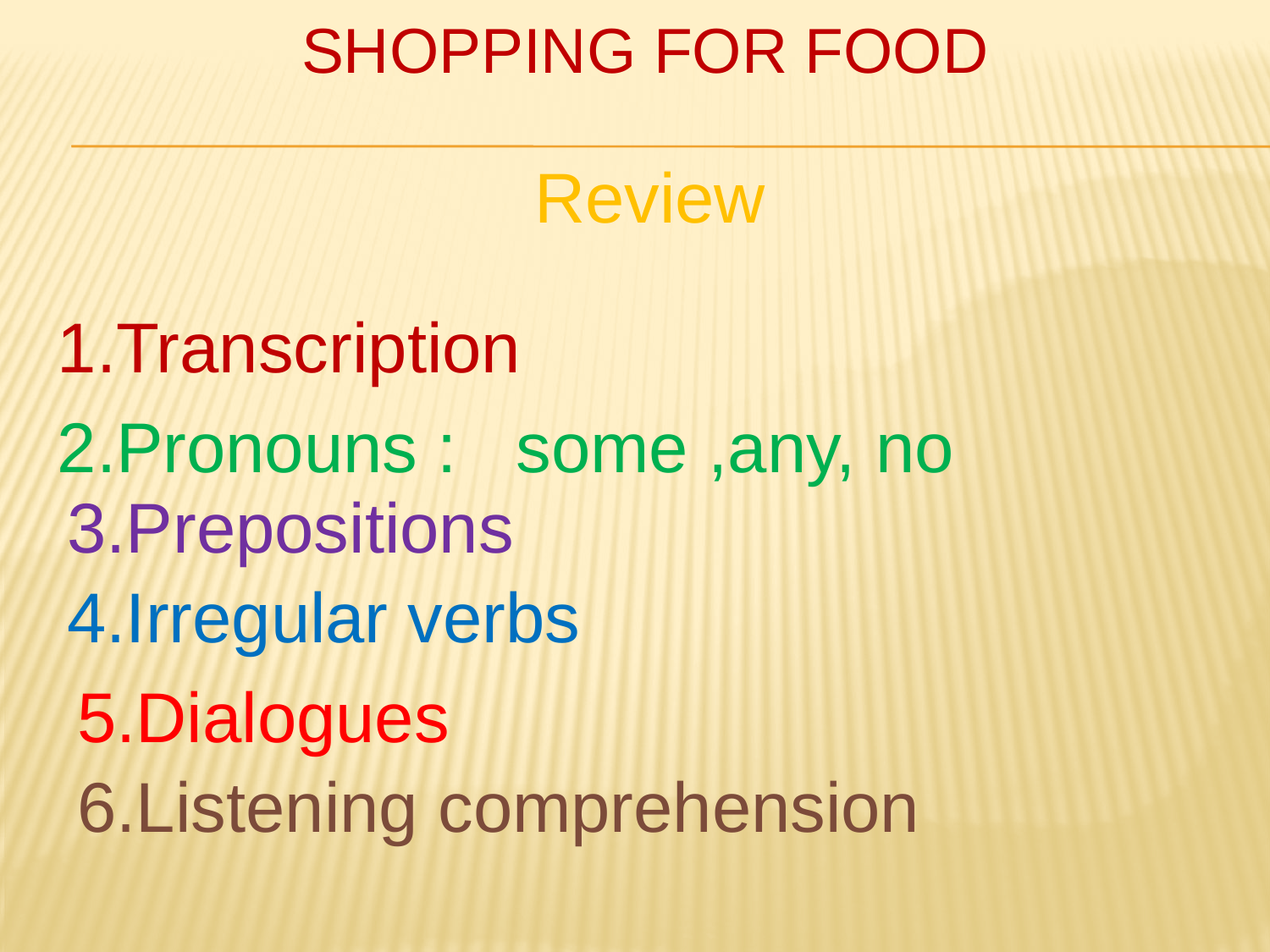

# Shopping for food
Review
1.Transcription
2.Pronouns :   some ,any, no
3.Prepositions
4.Irregular verbs
5.Dialogues
6.Listening comprehension